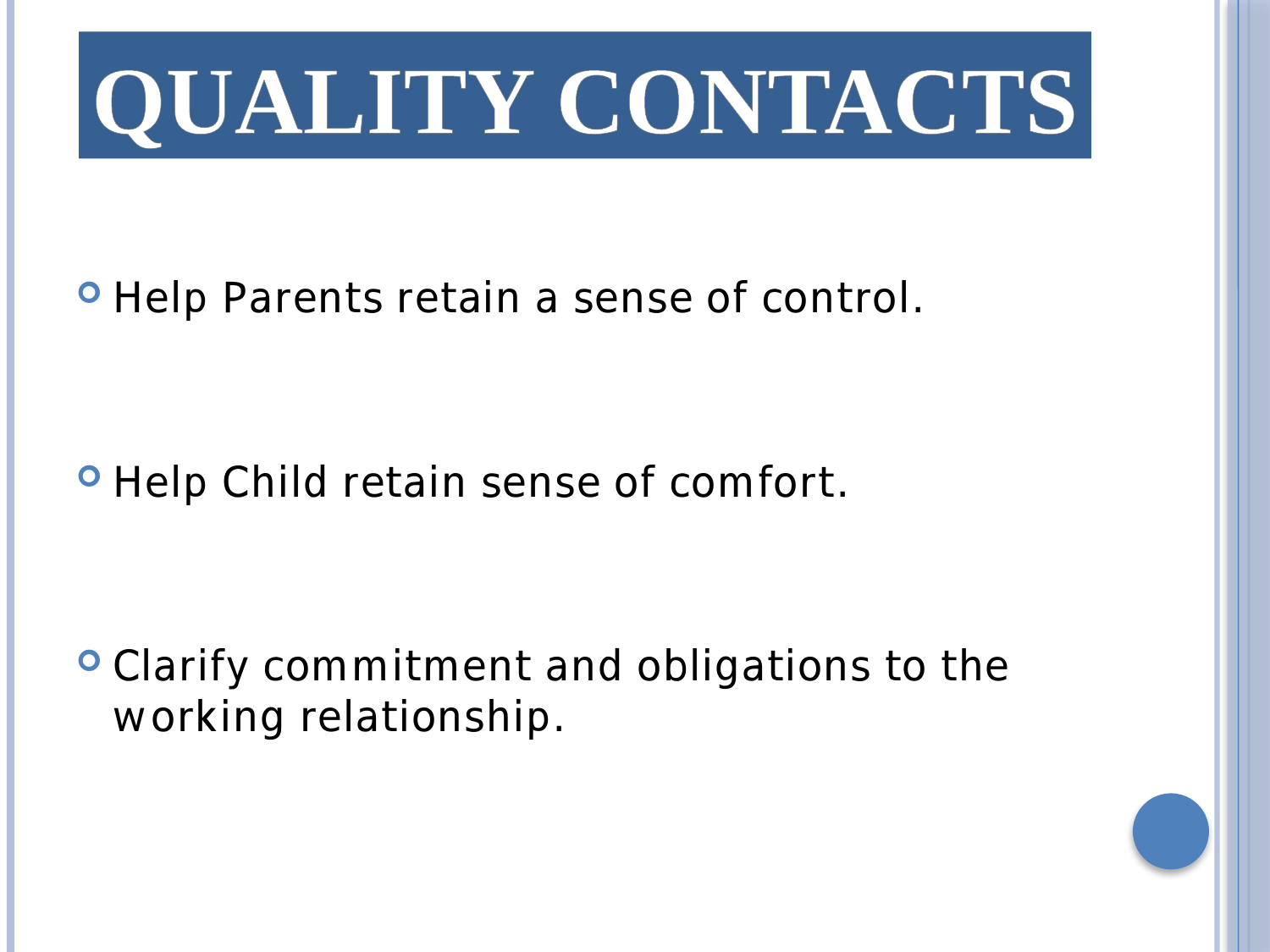

QUALITY CONTACTS
Help Parents retain a sense of control.

Help Child retain sense of comfort.

Clarify commitment and obligations to the working relationship.